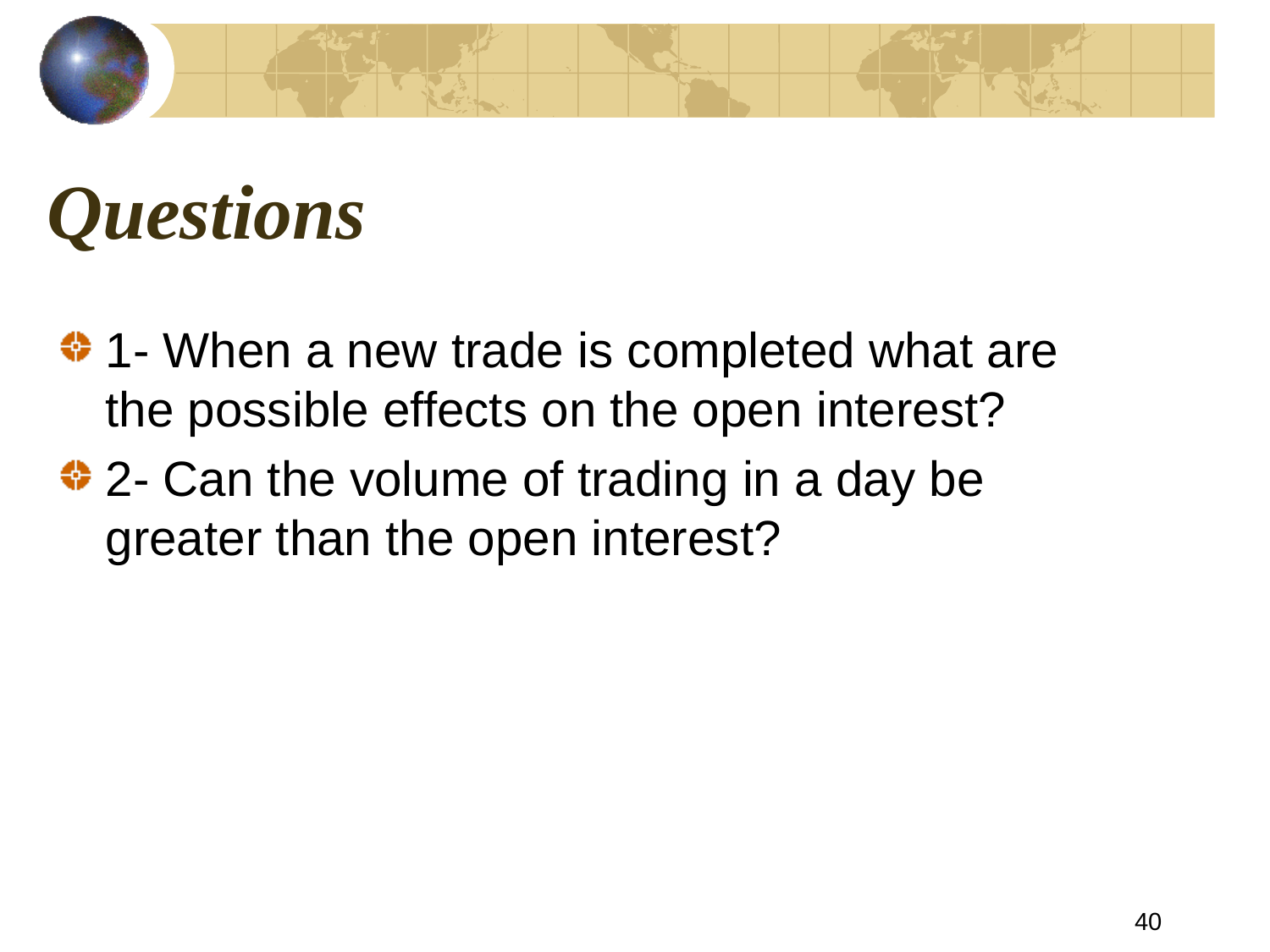

# Questions

1- When a new trade is completed what are the possible effects on the open interest?
2- Can the volume of trading in a day be greater than the open interest?

40